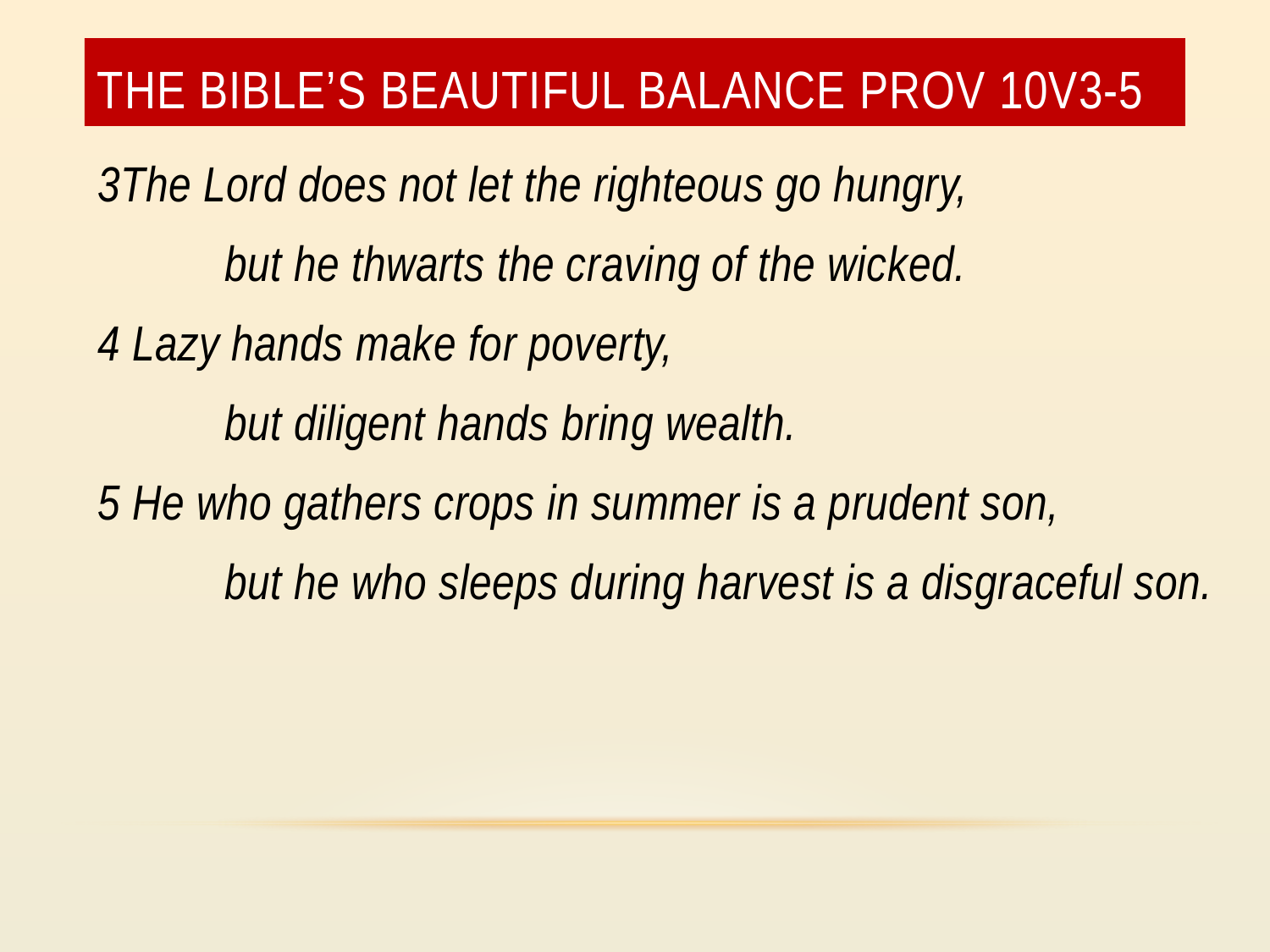

# The bible’s beautiful balance Prov 10v3-5
3The Lord does not let the righteous go hungry,
   	but he thwarts the craving of the wicked.
4 Lazy hands make for poverty,
	but diligent hands bring wealth.
5 He who gathers crops in summer is a prudent son,
    	but he who sleeps during harvest is a disgraceful son.